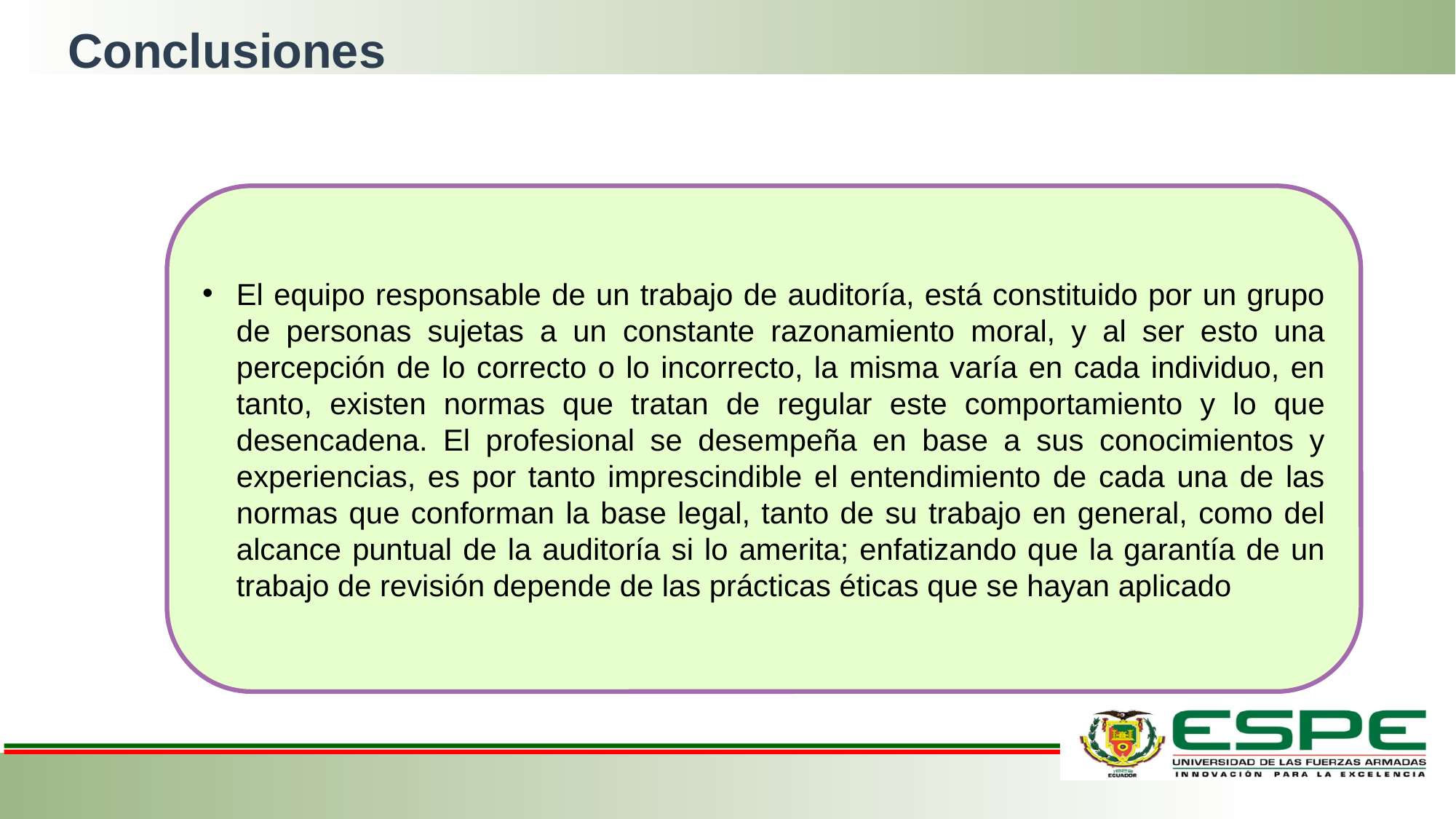

# Conclusiones

El equipo responsable de un trabajo de auditoría, está constituido por un grupo de personas sujetas a un constante razonamiento moral, y al ser esto una percepción de lo correcto o lo incorrecto, la misma varía en cada individuo, en tanto, existen normas que tratan de regular este comportamiento y lo que desencadena. El profesional se desempeña en base a sus conocimientos y experiencias, es por tanto imprescindible el entendimiento de cada una de las normas que conforman la base legal, tanto de su trabajo en general, como del alcance puntual de la auditoría si lo amerita; enfatizando que la garantía de un trabajo de revisión depende de las prácticas éticas que se hayan aplicado